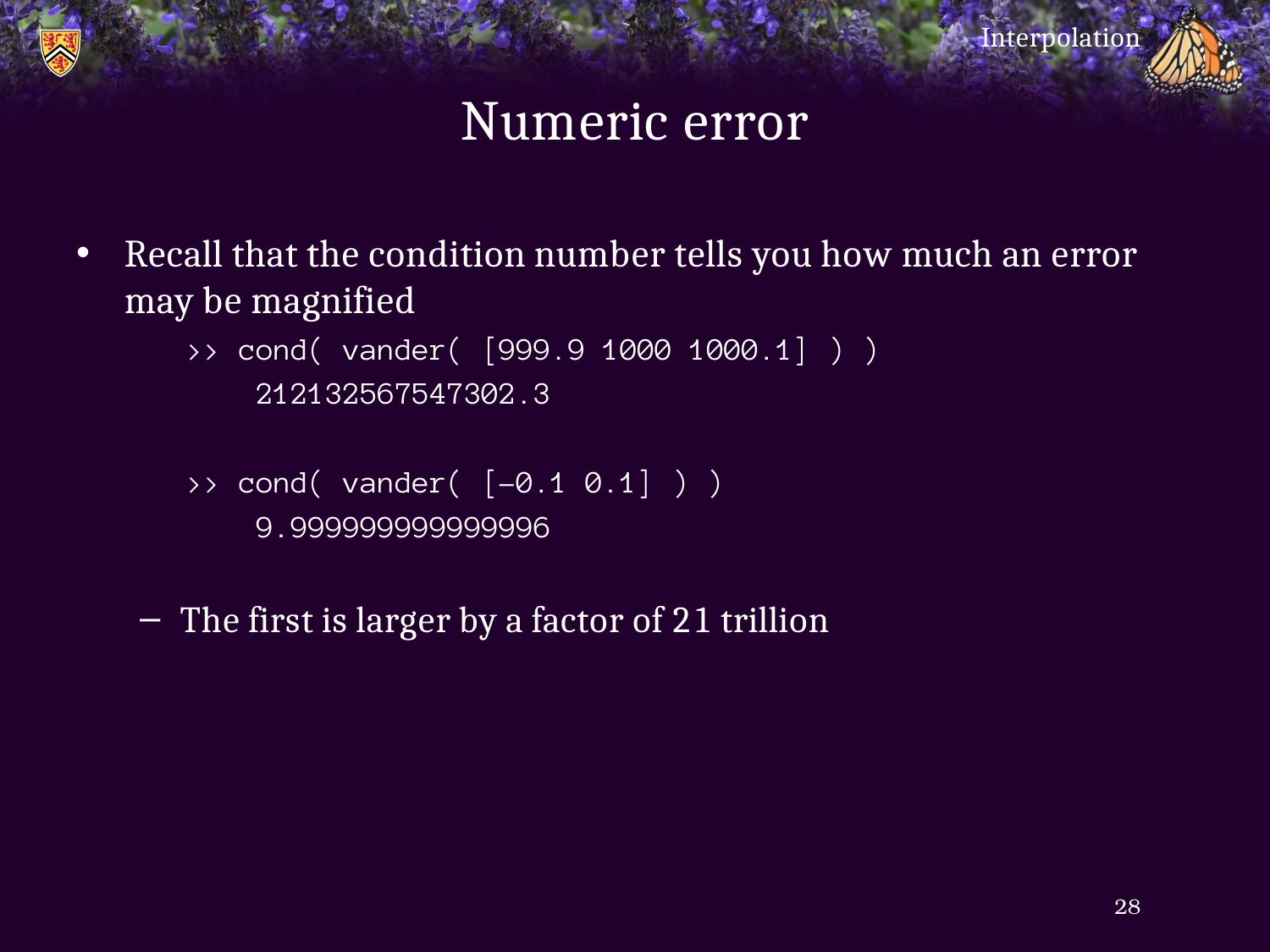

Interpolation
# Numeric error
Recall that the condition number tells you how much an error may be magnified
>> cond( vander( [999.9 1000 1000.1] ) )
    212132567547302.3

>> cond( vander( [-0.1 0.1] ) )
    9.999999999999996

The first is larger by a factor of 21 trillion
28